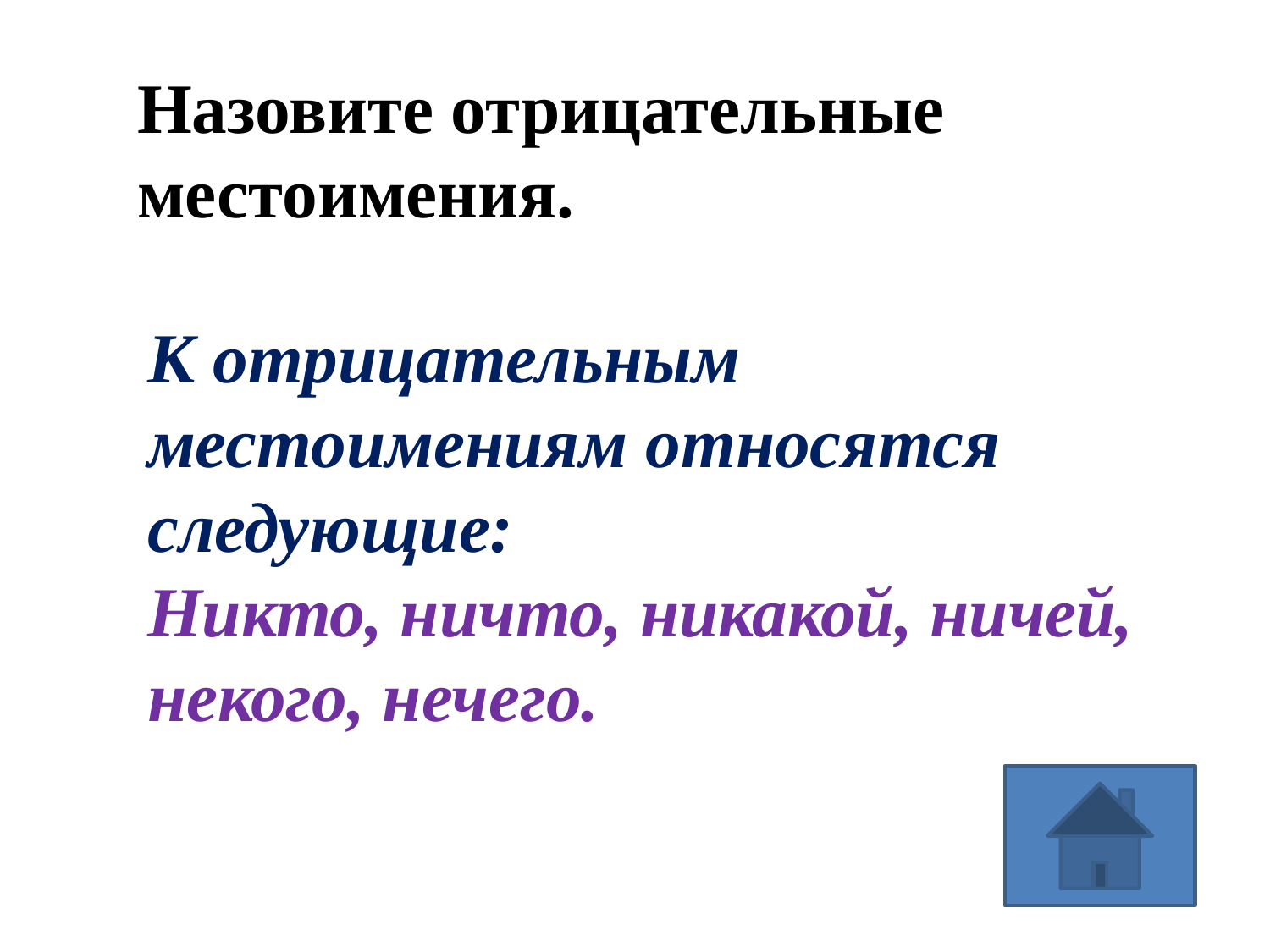

Назовите отрицательные местоимения.
К отрицательным местоимениям относятся следующие:
Никто, ничто, никакой, ничей, некого, нечего.